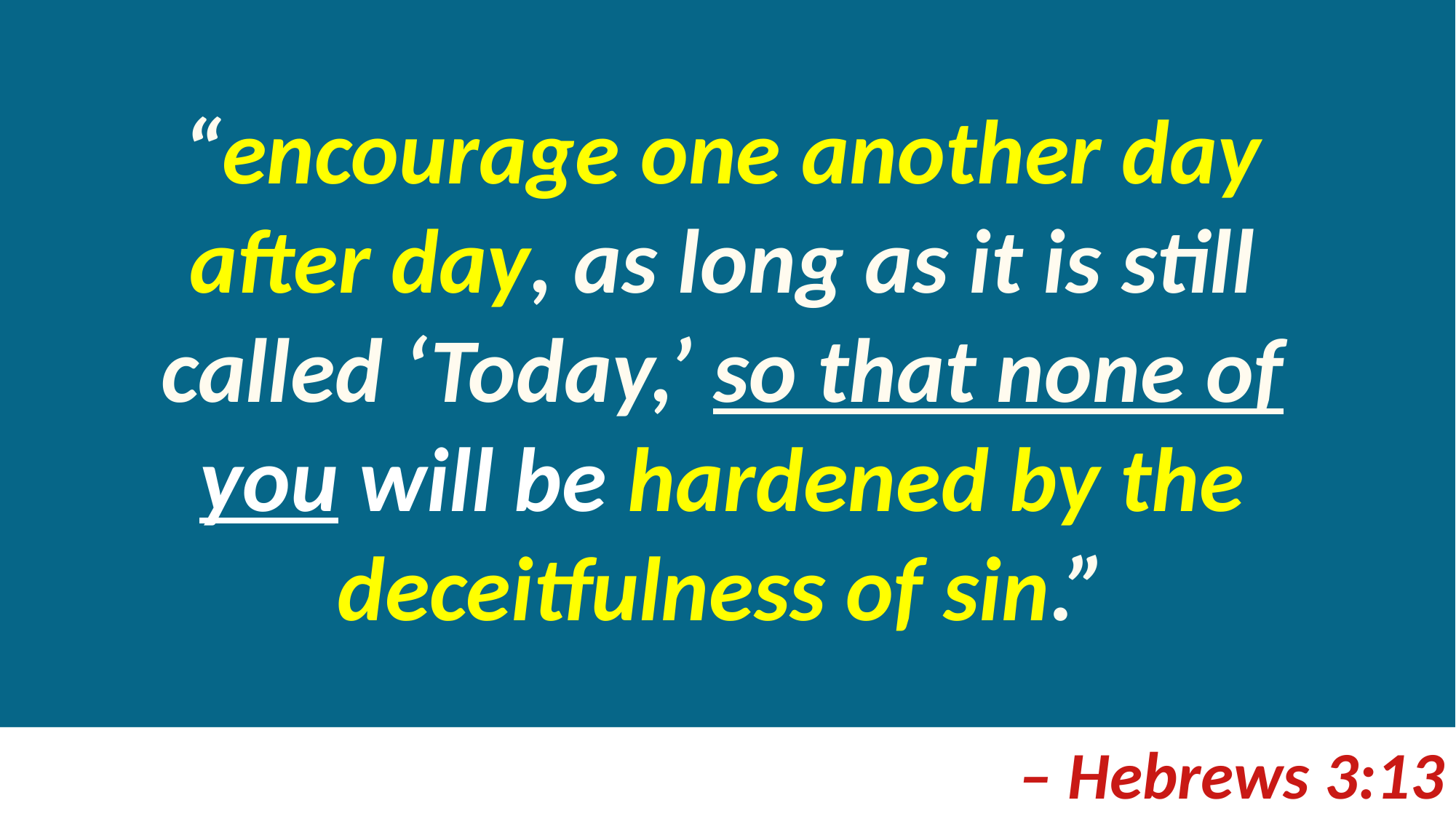

“encourage one another day after day, as long as it is still called ‘Today,’ so that none of you will be hardened by the deceitfulness of sin.”
– Hebrews 3:13